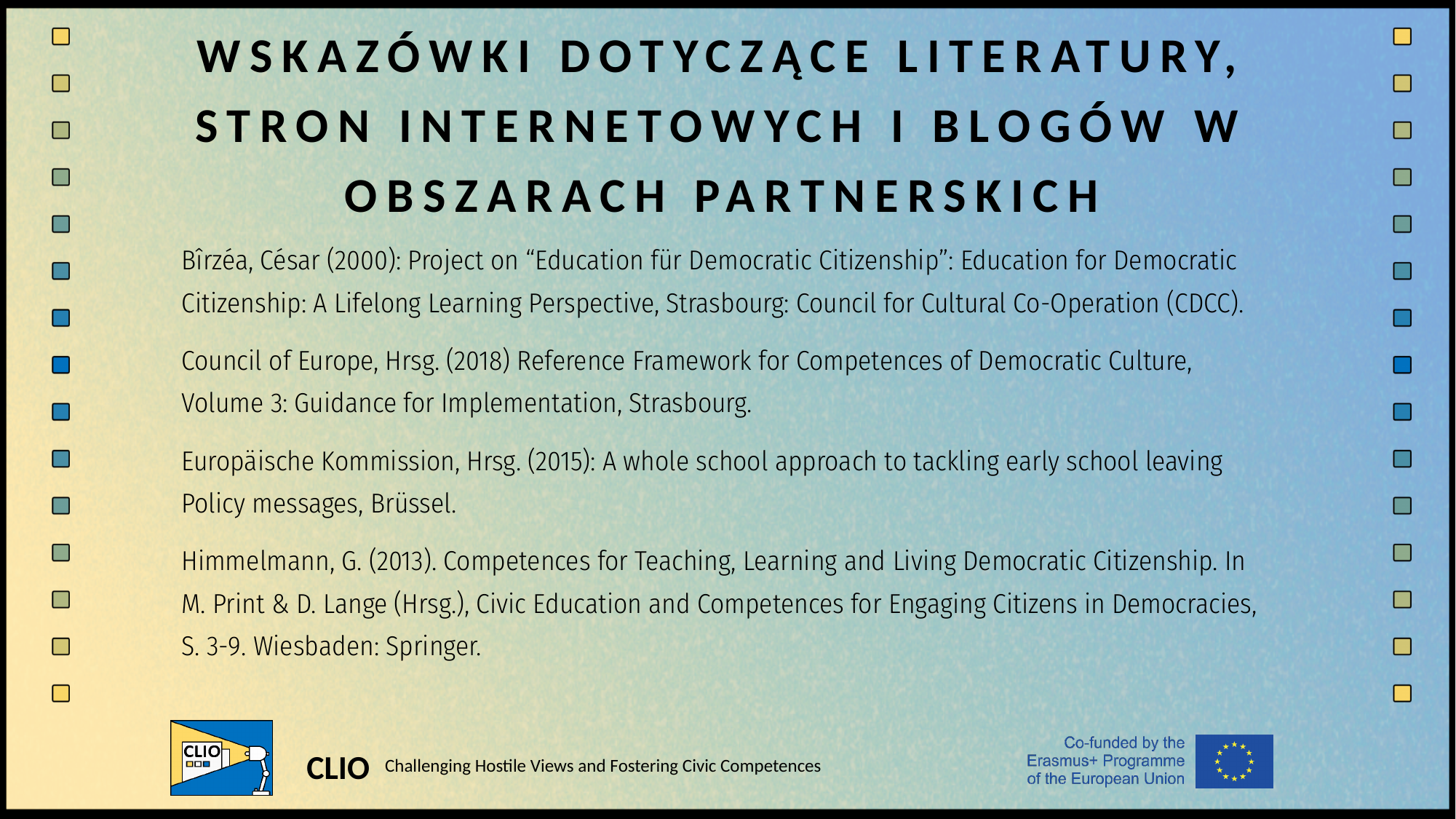

# Wskazówki dotyczące literatury, stron internetowych i blogów w obszarach partnerskich
Bîrzéa, César (2000): Project on “Education für Democratic Citizenship”: Education for Democratic Citizenship: A Lifelong Learning Perspective, Strasbourg: Council for Cultural Co-Operation (CDCC).
Council of Europe, Hrsg. (2018) Reference Framework for Competences of Democratic Culture, Volume 3: Guidance for Implementation, Strasbourg.
Europäische Kommission, Hrsg. (2015): A whole school approach to tackling early school leaving Policy messages, Brüssel.
Himmelmann, G. (2013). Competences for Teaching, Learning and Living Democratic Citizenship. In M. Print & D. Lange (Hrsg.), Civic Education and Competences for Engaging Citizens in Democracies, S. 3-9. Wiesbaden: Springer.